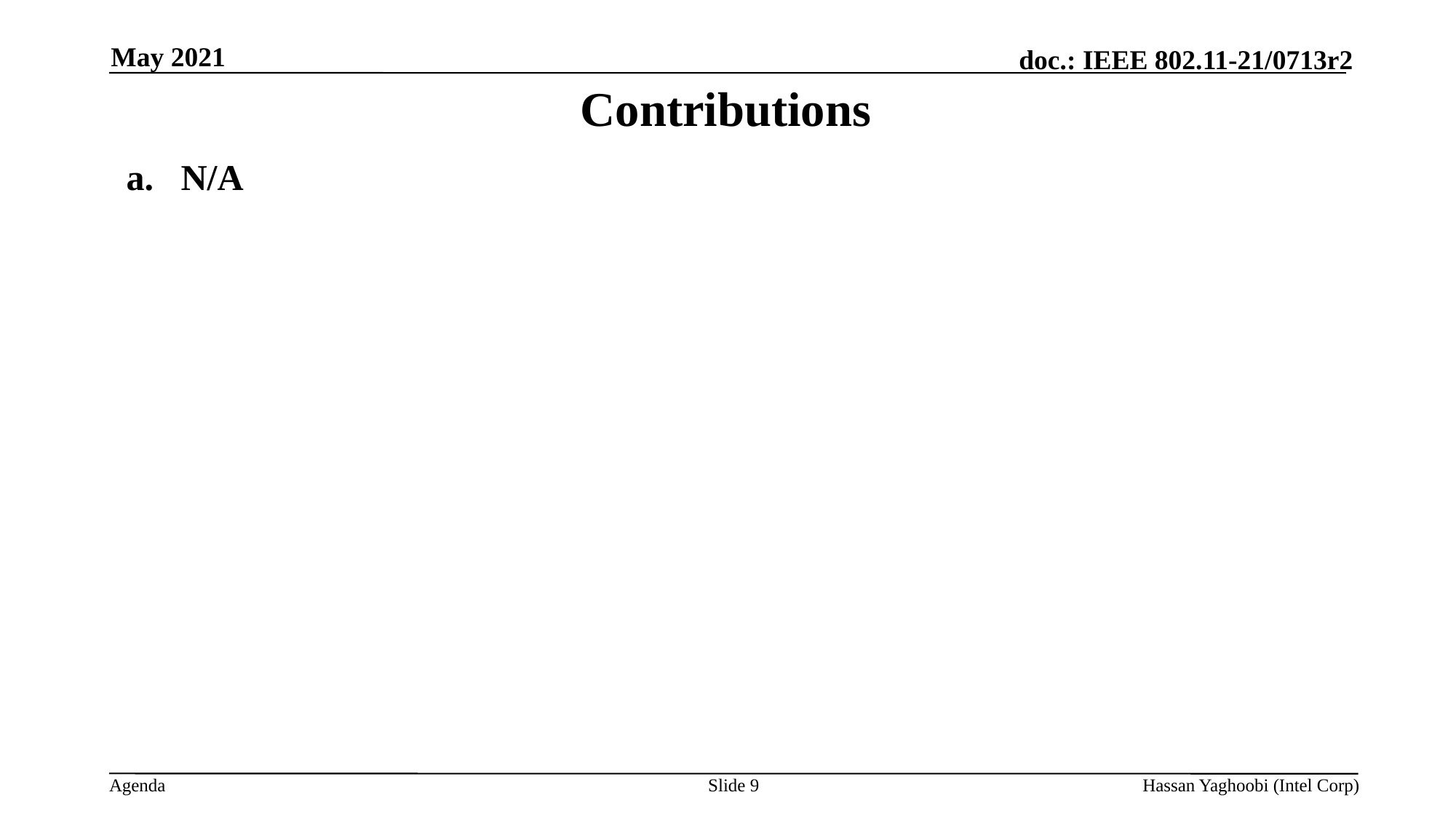

May 2021
# Contributions
N/A
Slide 9
Hassan Yaghoobi (Intel Corp)